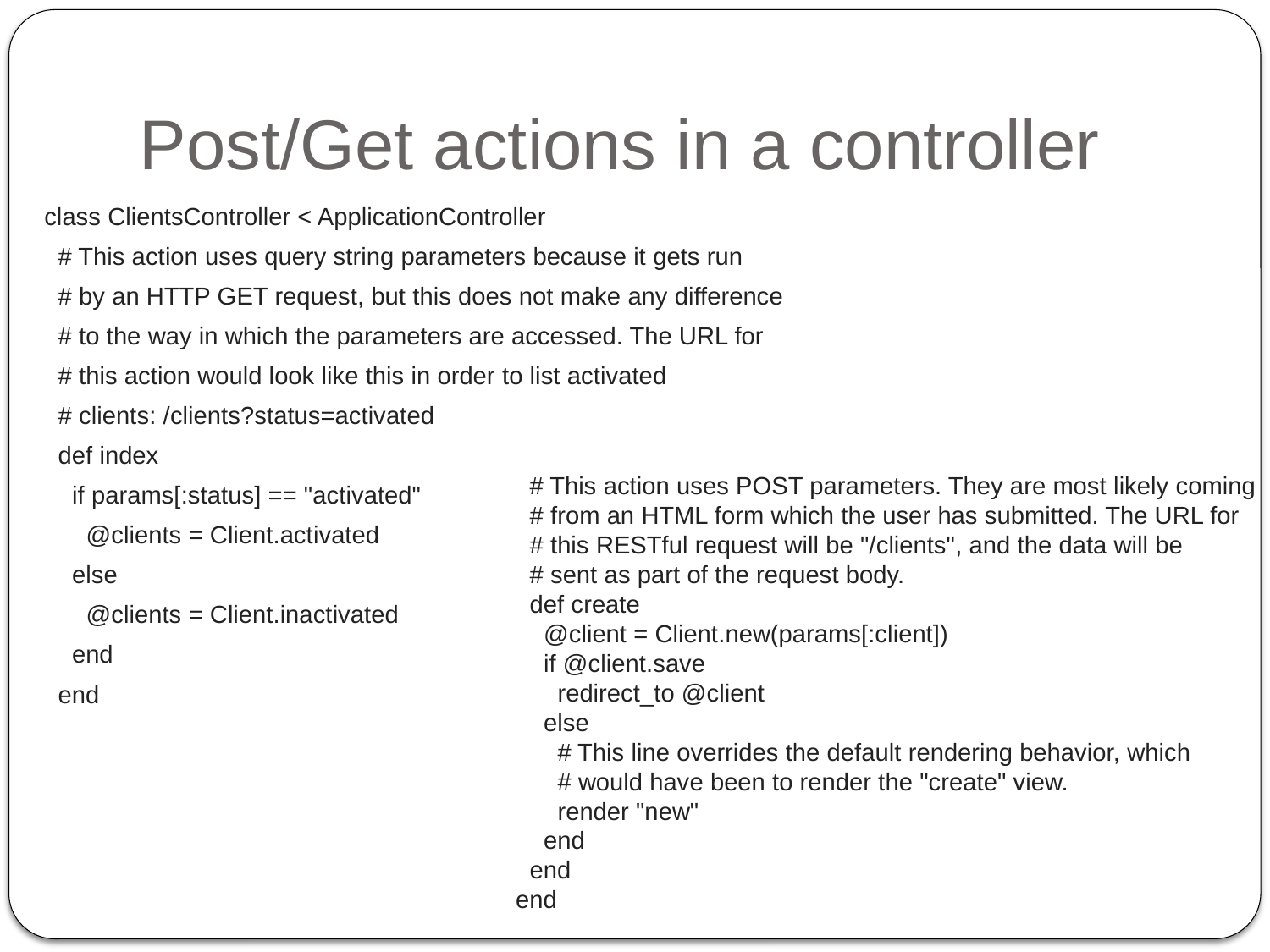

# Post/Get actions in a controller
class ClientsController < ApplicationController
  # This action uses query string parameters because it gets run
  # by an HTTP GET request, but this does not make any difference
  # to the way in which the parameters are accessed. The URL for
  # this action would look like this in order to list activated
  # clients: /clients?status=activated
  def index
    if params[:status] == "activated"
      @clients = Client.activated
    else
      @clients = Client.inactivated
    end
  end

  # This action uses POST parameters. They are most likely coming
  # from an HTML form which the user has submitted. The URL for
  # this RESTful request will be "/clients", and the data will be
  # sent as part of the request body.
  def create
    @client = Client.new(params[:client])
    if @client.save
      redirect_to @client
    else
      # This line overrides the default rendering behavior, which
      # would have been to render the "create" view.
      render "new"
    end
  end
end